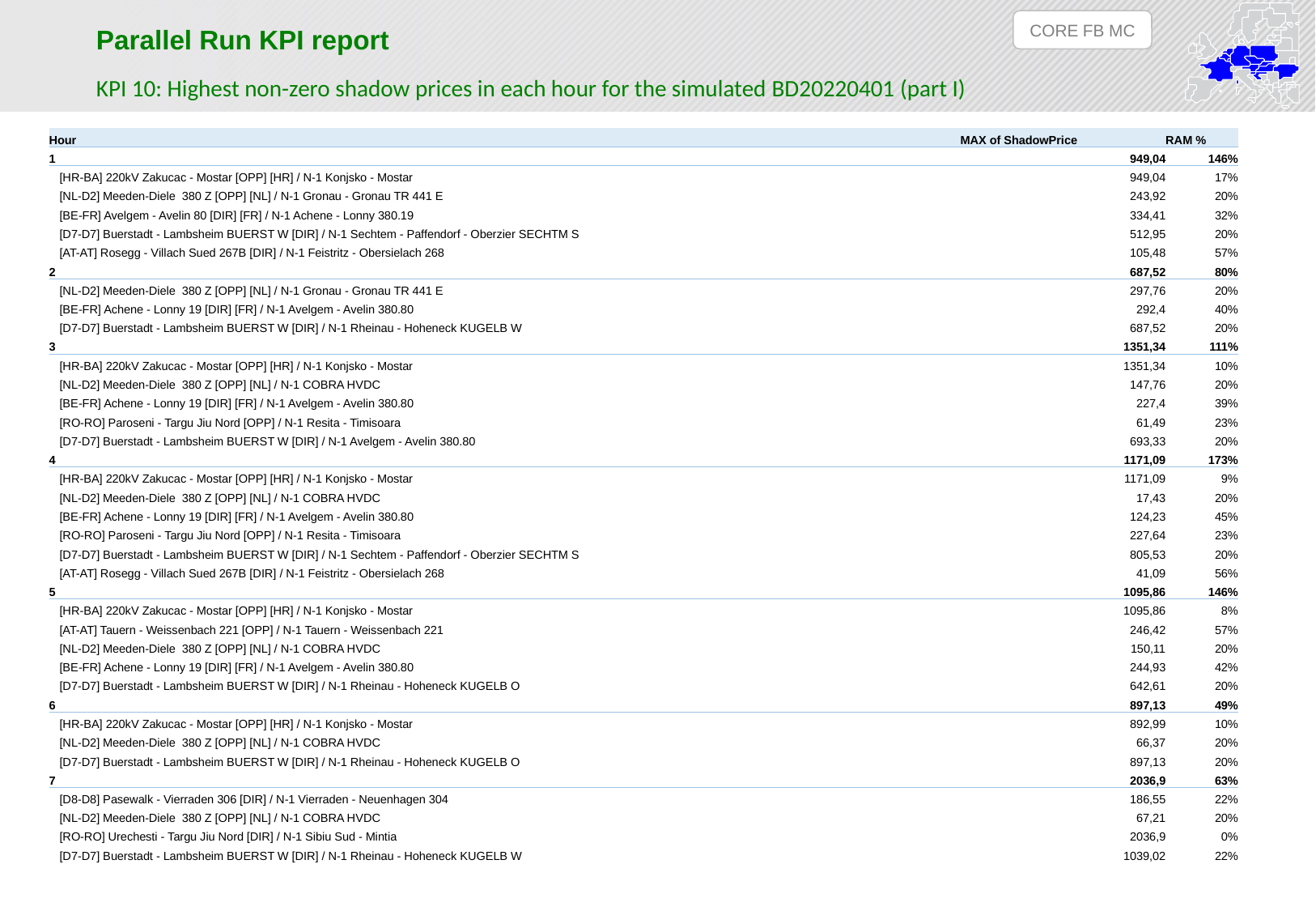

CORE FB MC
Parallel Run KPI report
KPI 10: Highest non-zero shadow prices in each hour for the simulated BD20220401 (part I)
| Hour | MAX of ShadowPrice | RAM % |
| --- | --- | --- |
| 1 | 949,04 | 146% |
| [HR-BA] 220kV Zakucac - Mostar [OPP] [HR] / N-1 Konjsko - Mostar | 949,04 | 17% |
| [NL-D2] Meeden-Diele 380 Z [OPP] [NL] / N-1 Gronau - Gronau TR 441 E | 243,92 | 20% |
| [BE-FR] Avelgem - Avelin 80 [DIR] [FR] / N-1 Achene - Lonny 380.19 | 334,41 | 32% |
| [D7-D7] Buerstadt - Lambsheim BUERST W [DIR] / N-1 Sechtem - Paffendorf - Oberzier SECHTM S | 512,95 | 20% |
| [AT-AT] Rosegg - Villach Sued 267B [DIR] / N-1 Feistritz - Obersielach 268 | 105,48 | 57% |
| 2 | 687,52 | 80% |
| [NL-D2] Meeden-Diele 380 Z [OPP] [NL] / N-1 Gronau - Gronau TR 441 E | 297,76 | 20% |
| [BE-FR] Achene - Lonny 19 [DIR] [FR] / N-1 Avelgem - Avelin 380.80 | 292,4 | 40% |
| [D7-D7] Buerstadt - Lambsheim BUERST W [DIR] / N-1 Rheinau - Hoheneck KUGELB W | 687,52 | 20% |
| 3 | 1351,34 | 111% |
| [HR-BA] 220kV Zakucac - Mostar [OPP] [HR] / N-1 Konjsko - Mostar | 1351,34 | 10% |
| [NL-D2] Meeden-Diele 380 Z [OPP] [NL] / N-1 COBRA HVDC | 147,76 | 20% |
| [BE-FR] Achene - Lonny 19 [DIR] [FR] / N-1 Avelgem - Avelin 380.80 | 227,4 | 39% |
| [RO-RO] Paroseni - Targu Jiu Nord [OPP] / N-1 Resita - Timisoara | 61,49 | 23% |
| [D7-D7] Buerstadt - Lambsheim BUERST W [DIR] / N-1 Avelgem - Avelin 380.80 | 693,33 | 20% |
| 4 | 1171,09 | 173% |
| [HR-BA] 220kV Zakucac - Mostar [OPP] [HR] / N-1 Konjsko - Mostar | 1171,09 | 9% |
| [NL-D2] Meeden-Diele 380 Z [OPP] [NL] / N-1 COBRA HVDC | 17,43 | 20% |
| [BE-FR] Achene - Lonny 19 [DIR] [FR] / N-1 Avelgem - Avelin 380.80 | 124,23 | 45% |
| [RO-RO] Paroseni - Targu Jiu Nord [OPP] / N-1 Resita - Timisoara | 227,64 | 23% |
| [D7-D7] Buerstadt - Lambsheim BUERST W [DIR] / N-1 Sechtem - Paffendorf - Oberzier SECHTM S | 805,53 | 20% |
| [AT-AT] Rosegg - Villach Sued 267B [DIR] / N-1 Feistritz - Obersielach 268 | 41,09 | 56% |
| 5 | 1095,86 | 146% |
| [HR-BA] 220kV Zakucac - Mostar [OPP] [HR] / N-1 Konjsko - Mostar | 1095,86 | 8% |
| [AT-AT] Tauern - Weissenbach 221 [OPP] / N-1 Tauern - Weissenbach 221 | 246,42 | 57% |
| [NL-D2] Meeden-Diele 380 Z [OPP] [NL] / N-1 COBRA HVDC | 150,11 | 20% |
| [BE-FR] Achene - Lonny 19 [DIR] [FR] / N-1 Avelgem - Avelin 380.80 | 244,93 | 42% |
| [D7-D7] Buerstadt - Lambsheim BUERST W [DIR] / N-1 Rheinau - Hoheneck KUGELB O | 642,61 | 20% |
| 6 | 897,13 | 49% |
| [HR-BA] 220kV Zakucac - Mostar [OPP] [HR] / N-1 Konjsko - Mostar | 892,99 | 10% |
| [NL-D2] Meeden-Diele 380 Z [OPP] [NL] / N-1 COBRA HVDC | 66,37 | 20% |
| [D7-D7] Buerstadt - Lambsheim BUERST W [DIR] / N-1 Rheinau - Hoheneck KUGELB O | 897,13 | 20% |
| 7 | 2036,9 | 63% |
| [D8-D8] Pasewalk - Vierraden 306 [DIR] / N-1 Vierraden - Neuenhagen 304 | 186,55 | 22% |
| [NL-D2] Meeden-Diele 380 Z [OPP] [NL] / N-1 COBRA HVDC | 67,21 | 20% |
| [RO-RO] Urechesti - Targu Jiu Nord [DIR] / N-1 Sibiu Sud - Mintia | 2036,9 | 0% |
| [D7-D7] Buerstadt - Lambsheim BUERST W [DIR] / N-1 Rheinau - Hoheneck KUGELB W | 1039,02 | 22% |